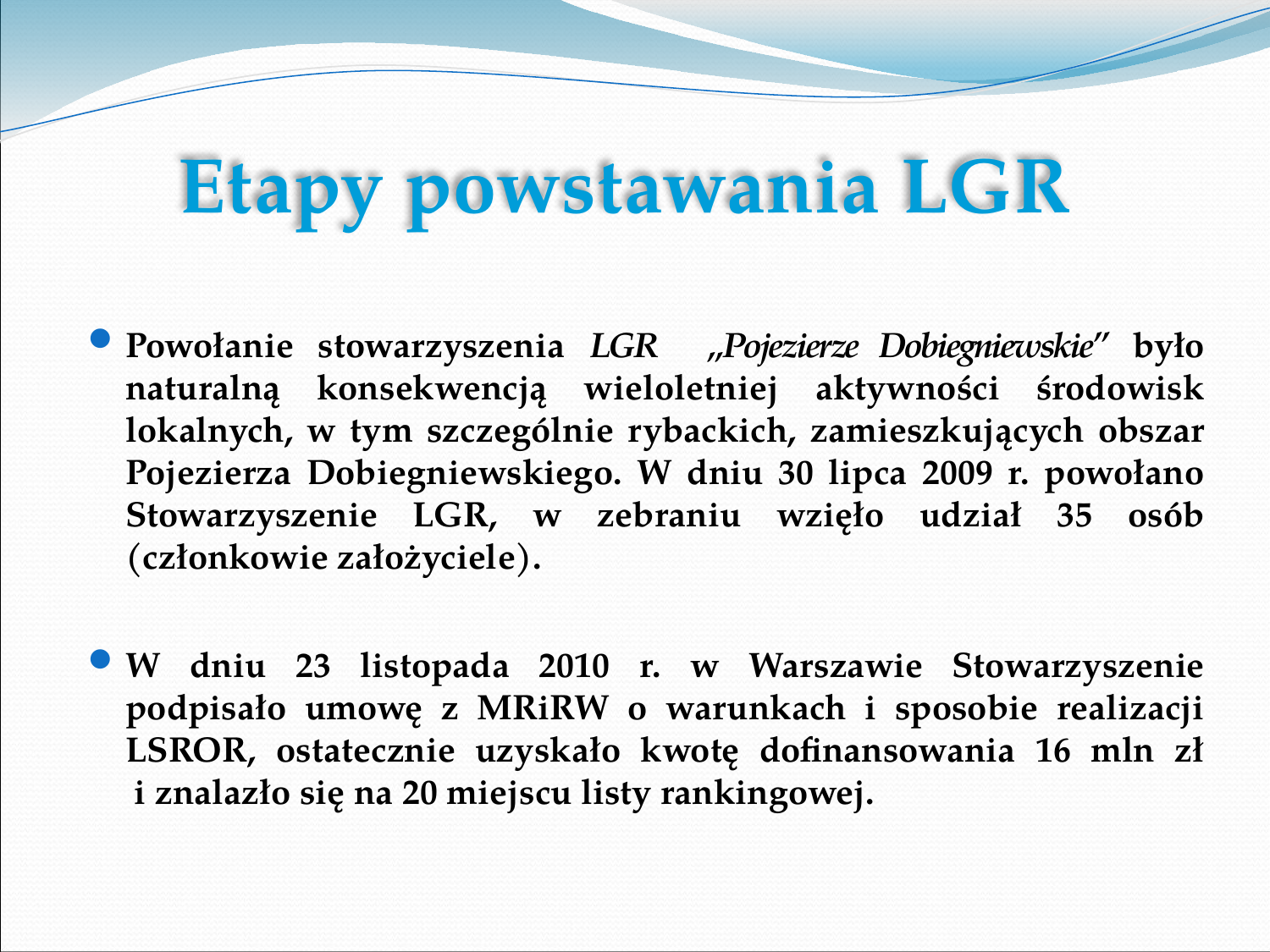

Etapy powstawania LGR

Powołanie stowarzyszenia LGR  „Pojezierze Dobiegniewskie” było naturalną konsekwencją wieloletniej aktywności środowisk lokalnych, w tym szczególnie rybackich, zamieszkujących obszar Pojezierza Dobiegniewskiego. W dniu 30 lipca 2009 r. powołano Stowarzyszenie LGR, w zebraniu wzięło udział 35 osób (członkowie założyciele).

W dniu 23 listopada 2010 r. w Warszawie Stowarzyszenie podpisało umowę z MRiRW o warunkach i sposobie realizacji LSROR, ostatecznie uzyskało kwotę dofinansowania 16 mln zł
 i znalazło się na 20 miejscu listy rankingowej.